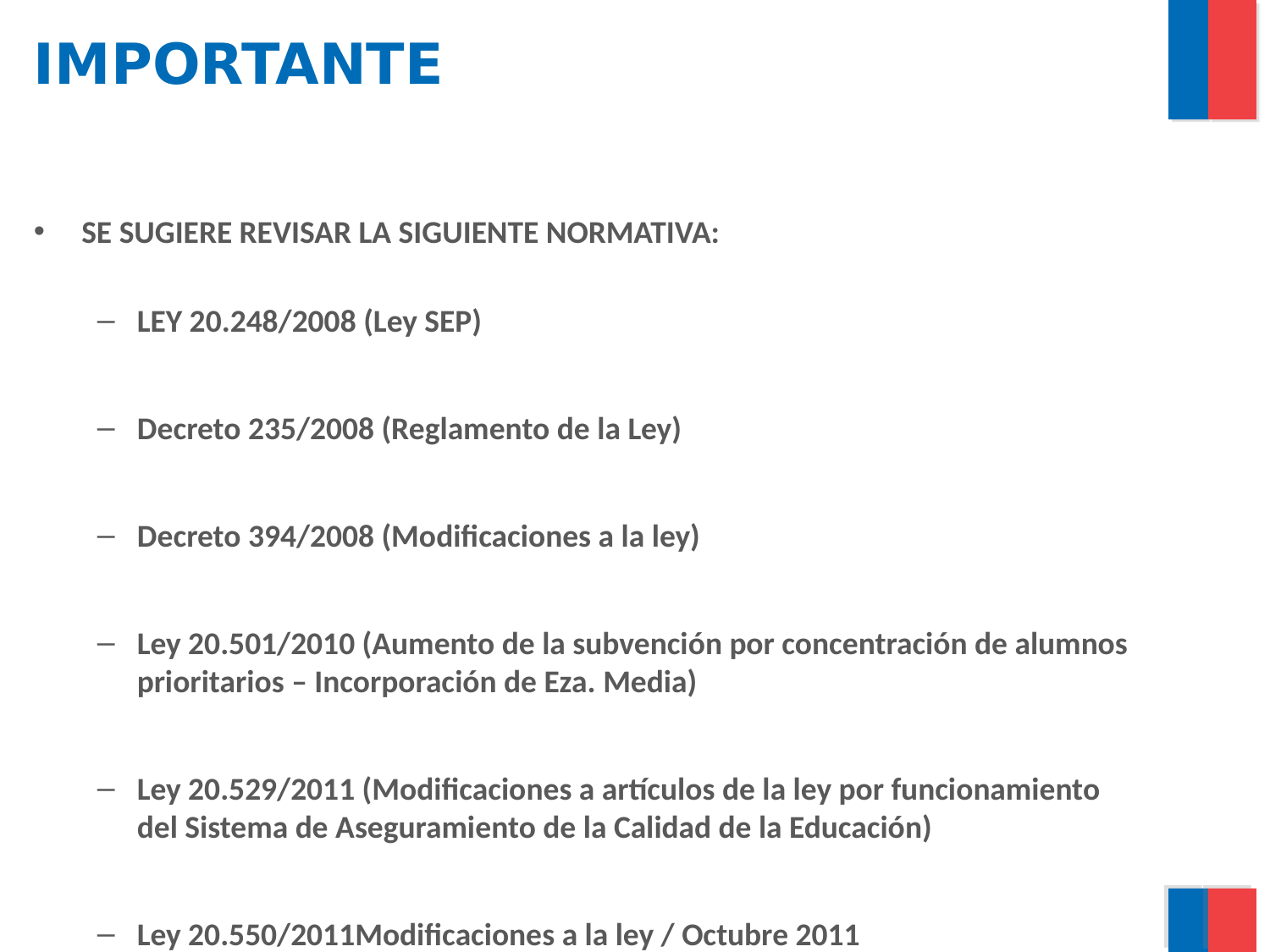

IMPORTANTE
SE SUGIERE REVISAR LA SIGUIENTE NORMATIVA:

LEY 20.248/2008 (Ley SEP)

Decreto 235/2008 (Reglamento de la Ley)

Decreto 394/2008 (Modificaciones a la ley)

Ley 20.501/2010 (Aumento de la subvención por concentración de alumnos prioritarios – Incorporación de Eza. Media)

Ley 20.529/2011 (Modificaciones a artículos de la ley por funcionamiento del Sistema de Aseguramiento de la Calidad de la Educación)

Ley 20.550/2011Modificaciones a la ley / Octubre 2011